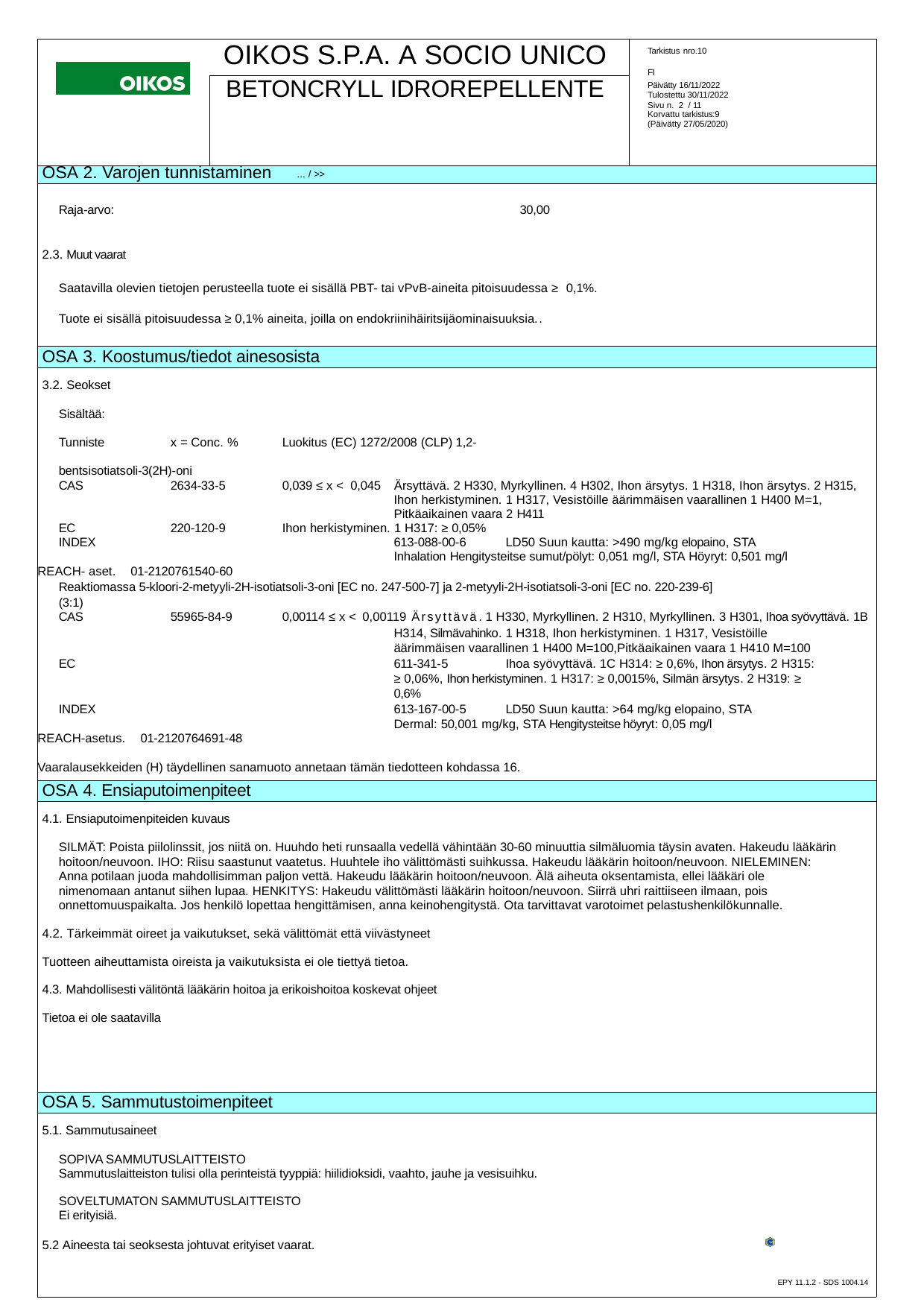

|  | OIKOS S.P.A. A SOCIO UNICO | Tarkistus nro.10 FI Päivätty 16/11/2022 Tulostettu 30/11/2022 Sivu n. 2 / 11 Korvattu tarkistus:9 (Päivätty 27/05/2020) |
| --- | --- | --- |
|  | BETONCRYLL IDROREPELLENTE |  |
| OSA 2. Varojen tunnistaminen ... / >> |  |  |
| Raja-arvo: 30,00 2.3. Muut vaarat Saatavilla olevien tietojen perusteella tuote ei sisällä PBT- tai vPvB-aineita pitoisuudessa ≥ 0,1%. Tuote ei sisällä pitoisuudessa ≥ 0,1% aineita, joilla on endokriinihäiritsijäominaisuuksia.. |  |  |
| OSA 3. Koostumus/tiedot ainesosista |  |  |
| 3.2. Seokset Sisältää: Tunniste x = Conc. % Luokitus (EC) 1272/2008 (CLP) 1,2-bentsisotiatsoli-3(2H)-oni CAS 2634-33-5 0,039 ≤ x < 0,045 Ärsyttävä. 2 H330, Myrkyllinen. 4 H302, Ihon ärsytys. 1 H318, Ihon ärsytys. 2 H315, Ihon herkistyminen. 1 H317, Vesistöille äärimmäisen vaarallinen 1 H400 M=1, Pitkäaikainen vaara 2 H411 EC 220-120-9 Ihon herkistyminen. 1 H317: ≥ 0,05% INDEX 613-088-00-6 LD50 Suun kautta: >490 mg/kg elopaino, STA Inhalation Hengitysteitse sumut/pölyt: 0,051 mg/l, STA Höyryt: 0,501 mg/l REACH- aset. 01-2120761540-60 Reaktiomassa 5-kloori-2-metyyli-2H-isotiatsoli-3-oni [EC no. 247-500-7] ja 2-metyyli-2H-isotiatsoli-3-oni [EC no. 220-239-6] (3:1) CAS 55965-84-9 0,00114 ≤ x < 0,00119 Ärsyttävä. 1 H330, Myrkyllinen. 2 H310, Myrkyllinen. 3 H301, Ihoa syövyttävä. 1B H314, Silmävahinko. 1 H318, Ihon herkistyminen. 1 H317, Vesistöille äärimmäisen vaarallinen 1 H400 M=100,Pitkäaikainen vaara 1 H410 M=100 EC 611-341-5 Ihoa syövyttävä. 1C H314: ≥ 0,6%, Ihon ärsytys. 2 H315: ≥ 0,06%, Ihon herkistyminen. 1 H317: ≥ 0,0015%, Silmän ärsytys. 2 H319: ≥ 0,6% INDEX 613-167-00-5 LD50 Suun kautta: >64 mg/kg elopaino, STA Dermal: 50,001 mg/kg, STA Hengitysteitse höyryt: 0,05 mg/l REACH-asetus. 01-2120764691-48 Vaaralausekkeiden (H) täydellinen sanamuoto annetaan tämän tiedotteen kohdassa 16. |  |  |
| OSA 4. Ensiaputoimenpiteet |  |  |
| 4.1. Ensiaputoimenpiteiden kuvaus SILMÄT: Poista piilolinssit, jos niitä on. Huuhdo heti runsaalla vedellä vähintään 30-60 minuuttia silmäluomia täysin avaten. Hakeudu lääkärin hoitoon/neuvoon. IHO: Riisu saastunut vaatetus. Huuhtele iho välittömästi suihkussa. Hakeudu lääkärin hoitoon/neuvoon. NIELEMINEN: Anna potilaan juoda mahdollisimman paljon vettä. Hakeudu lääkärin hoitoon/neuvoon. Älä aiheuta oksentamista, ellei lääkäri ole nimenomaan antanut siihen lupaa. HENKITYS: Hakeudu välittömästi lääkärin hoitoon/neuvoon. Siirrä uhri raittiiseen ilmaan, pois onnettomuuspaikalta. Jos henkilö lopettaa hengittämisen, anna keinohengitystä. Ota tarvittavat varotoimet pelastushenkilökunnalle. 4.2. Tärkeimmät oireet ja vaikutukset, sekä välittömät että viivästyneet Tuotteen aiheuttamista oireista ja vaikutuksista ei ole tiettyä tietoa. 4.3. Mahdollisesti välitöntä lääkärin hoitoa ja erikoishoitoa koskevat ohjeet Tietoa ei ole saatavilla |  |  |
| OSA 5. Sammutustoimenpiteet |  |  |
| 5.1. Sammutusaineet SOPIVA SAMMUTUSLAITTEISTO Sammutuslaitteiston tulisi olla perinteistä tyyppiä: hiilidioksidi, vaahto, jauhe ja vesisuihku. SOVELTUMATON SAMMUTUSLAITTEISTO Ei erityisiä. 5.2 Aineesta tai seoksesta johtuvat erityiset vaarat. EPY 11.1.2 - SDS 1004.14 |  |  |